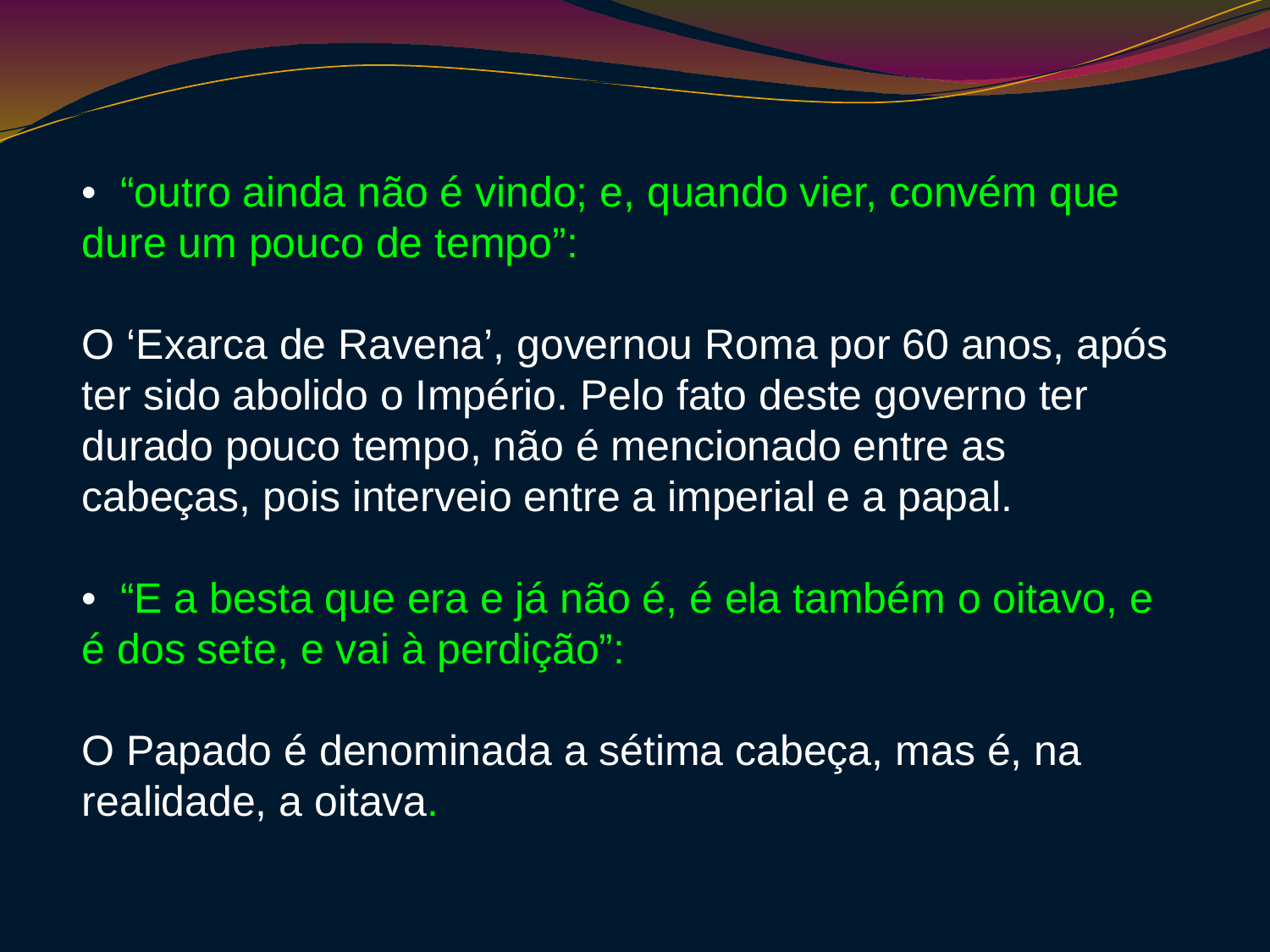

•  “outro ainda não é vindo; e, quando vier, convém que dure um pouco de tempo”:

O ‘Exarca de Ravena’, governou Roma por 60 anos, após ter sido abolido o Império. Pelo fato deste governo ter durado pouco tempo, não é mencionado entre as cabeças, pois interveio entre a imperial e a papal.

•  “E a besta que era e já não é, é ela também o oitavo, e é dos sete, e vai à perdição”:

O Papado é denominada a sétima cabeça, mas é, na realidade, a oitava.